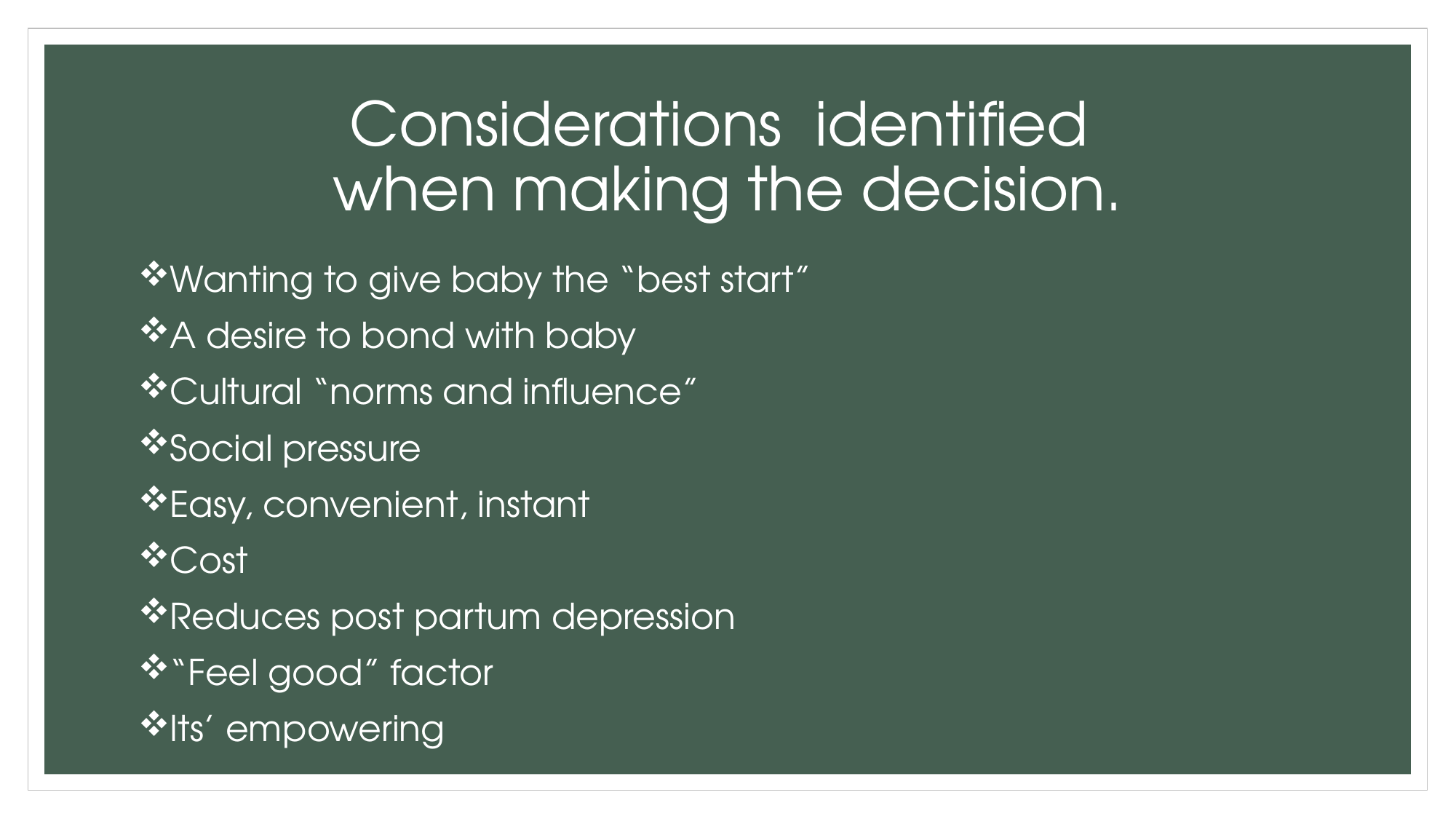

# Considerations  identified when making the decision.
Wanting to give baby the “best start”
A desire to bond with baby
Cultural “norms and influence”
Social pressure
Easy, convenient, instant
Cost
Reduces post partum depression
“Feel good” factor
Its’ empowering